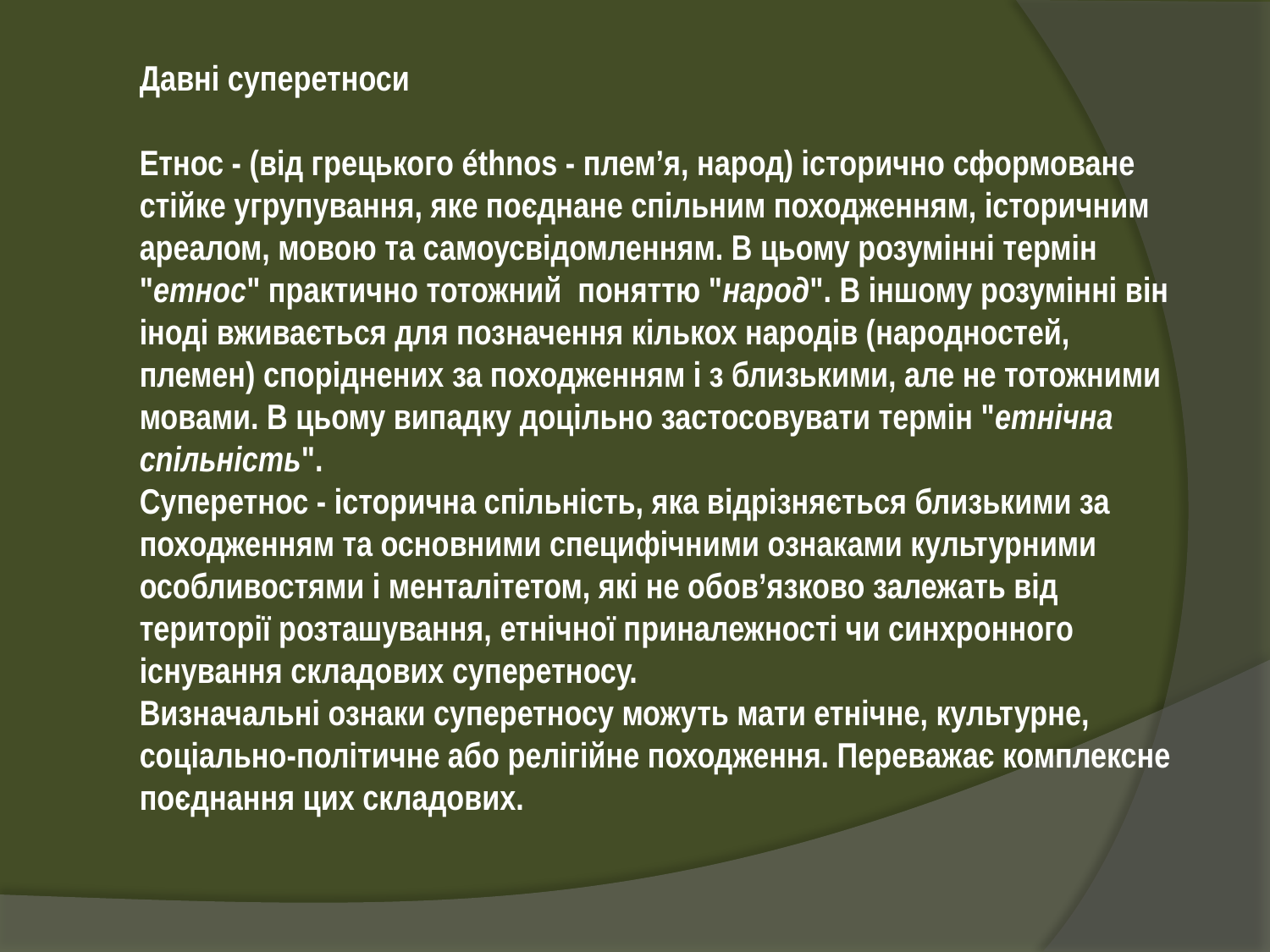

Давні суперетноси

Етнос - (від грецького éthnos - плем’я, народ) історично сформоване стійке угрупування, яке поєднане спільним походженням, історичним ареалом, мовою та самоусвідомленням. В цьому розумінні термін "етнос" практично тотожний  поняттю "народ". В іншому розумінні він іноді вживається для позначення кількох народів (народностей, племен) споріднених за походженням і з близькими, але не тотожними мовами. В цьому випадку доцільно застосовувати термін "етнічна спільність".
Суперетнос - історична спільність, яка відрізняється близькими за походженням та основними специфічними ознаками культурними особливостями і менталітетом, які не обов’язково залежать від території розташування, етнічної приналежності чи синхронного існування складових суперетносу.
Визначальні ознаки суперетносу можуть мати етнічне, культурне, соціально-політичне або релігійне походження. Переважає комплексне поєднання цих складових.